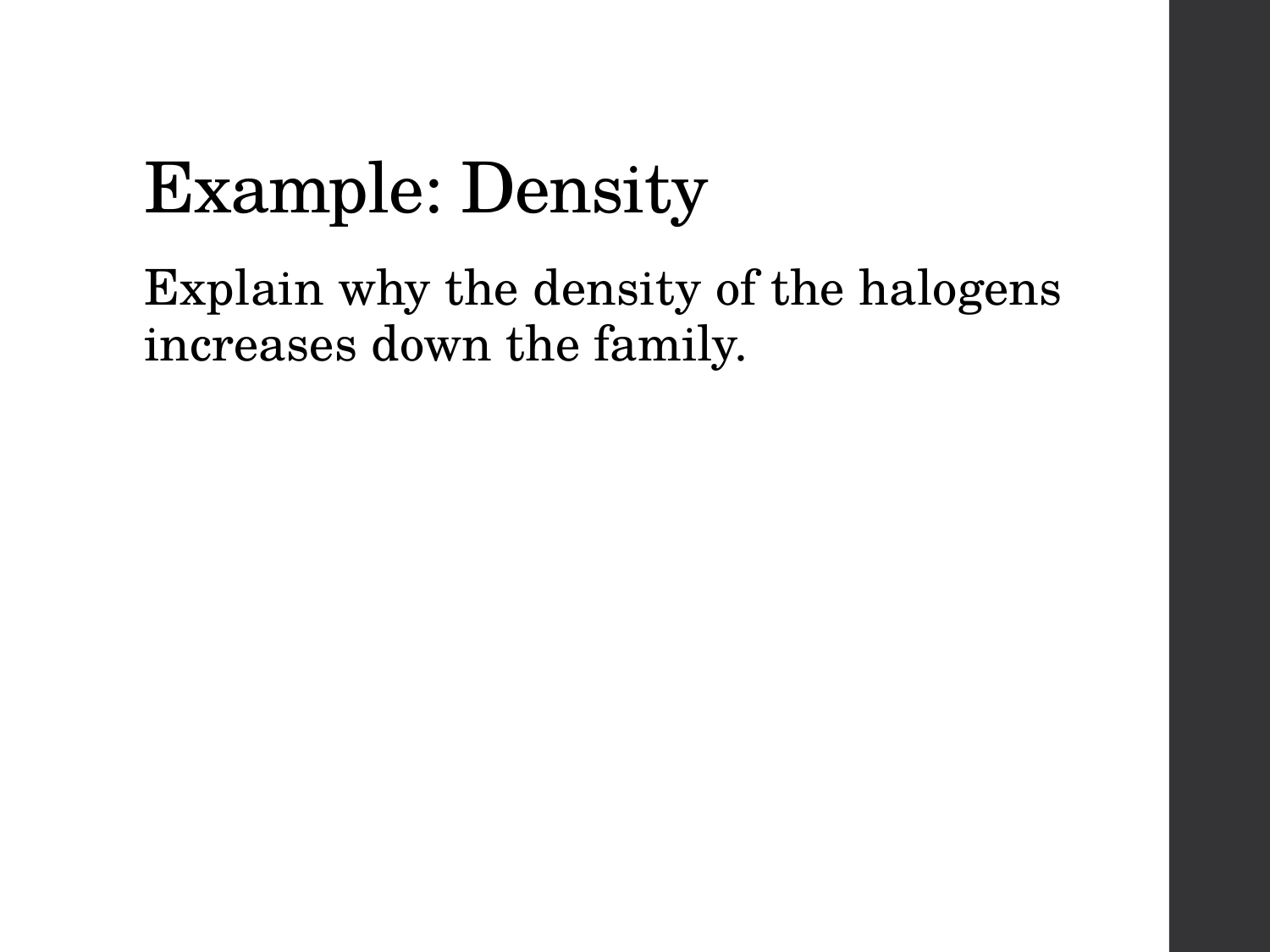

# Example: Density
Explain why the density of the halogens increases down the family.